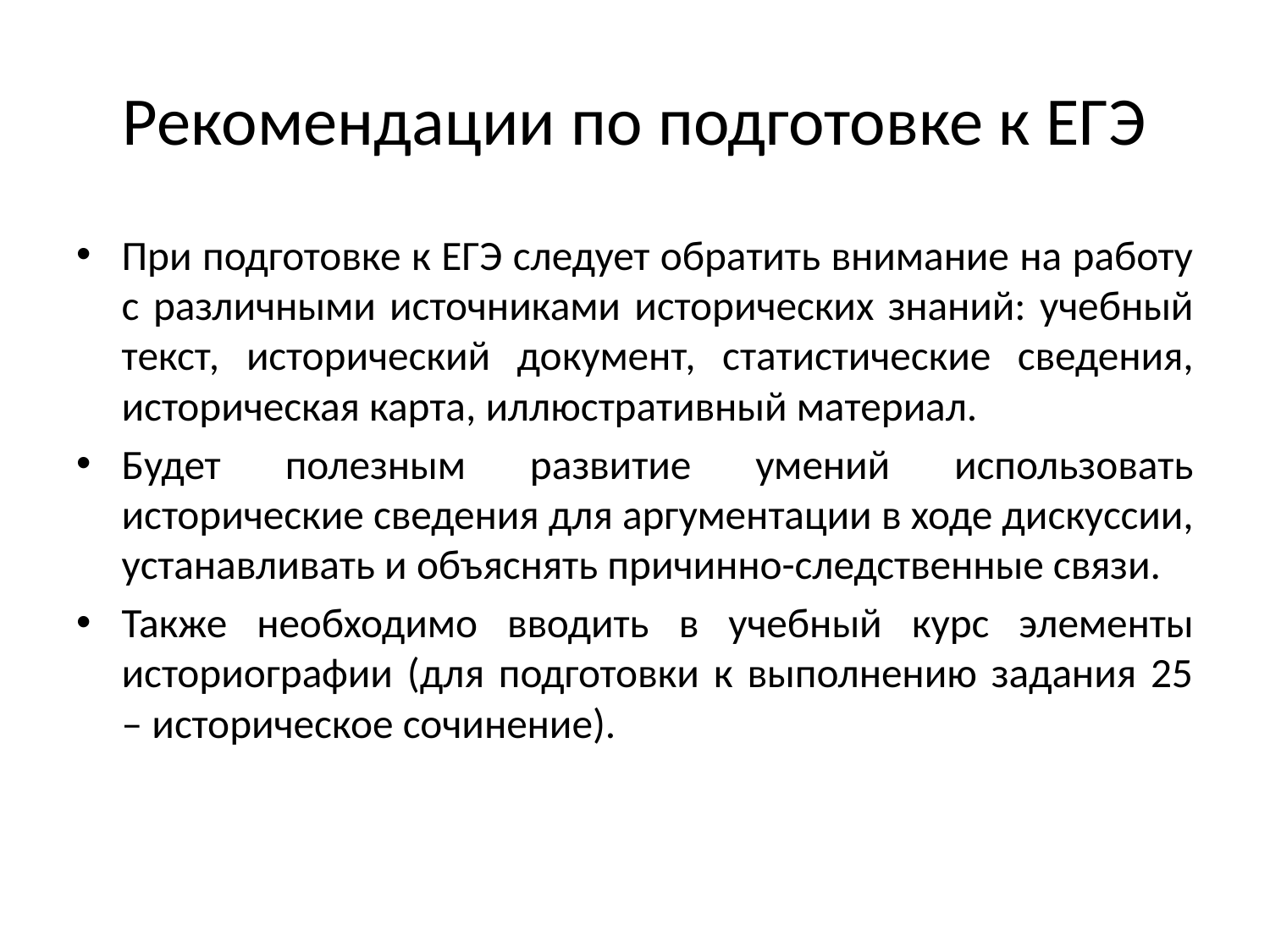

# Рекомендации по подготовке к ЕГЭ
При подготовке к ЕГЭ следует обратить внимание на работу с различными источниками исторических знаний: учебный текст, исторический документ, статистические сведения, историческая карта, иллюстративный материал.
Будет полезным развитие умений использовать исторические сведения для аргументации в ходе дискуссии, устанавливать и объяснять причинно-следственные связи.
Также необходимо вводить в учебный курс элементы историографии (для подготовки к выполнению задания 25 – историческое сочинение).